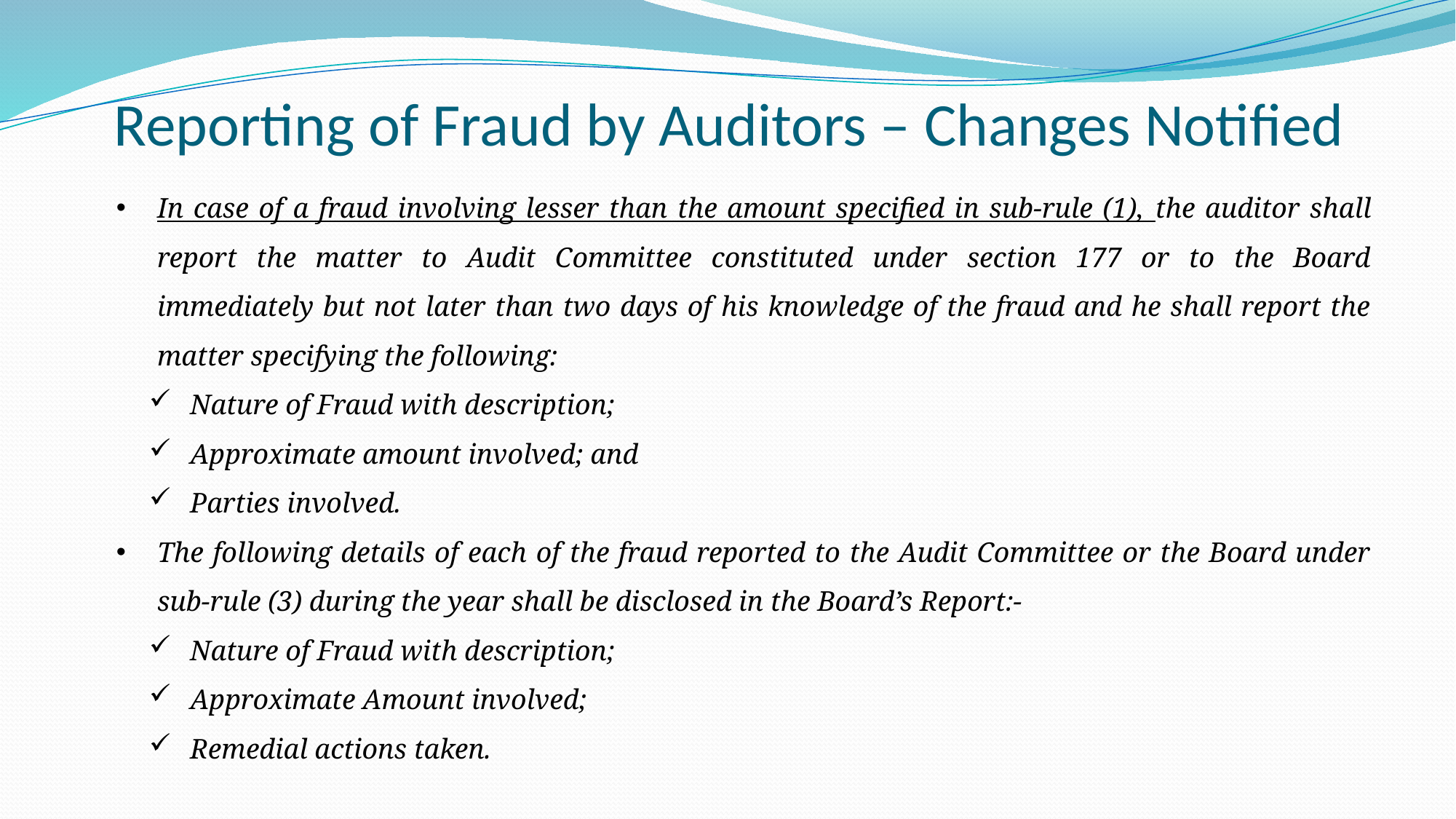

# Reporting of Fraud by Auditors – Changes Notified
In case of a fraud involving lesser than the amount specified in sub-rule (1), the auditor shall report the matter to Audit Committee constituted under section 177 or to the Board immediately but not later than two days of his knowledge of the fraud and he shall report the matter specifying the following:
Nature of Fraud with description;
Approximate amount involved; and
Parties involved.
The following details of each of the fraud reported to the Audit Committee or the Board under sub-rule (3) during the year shall be disclosed in the Board’s Report:-
Nature of Fraud with description;
Approximate Amount involved;
Remedial actions taken.